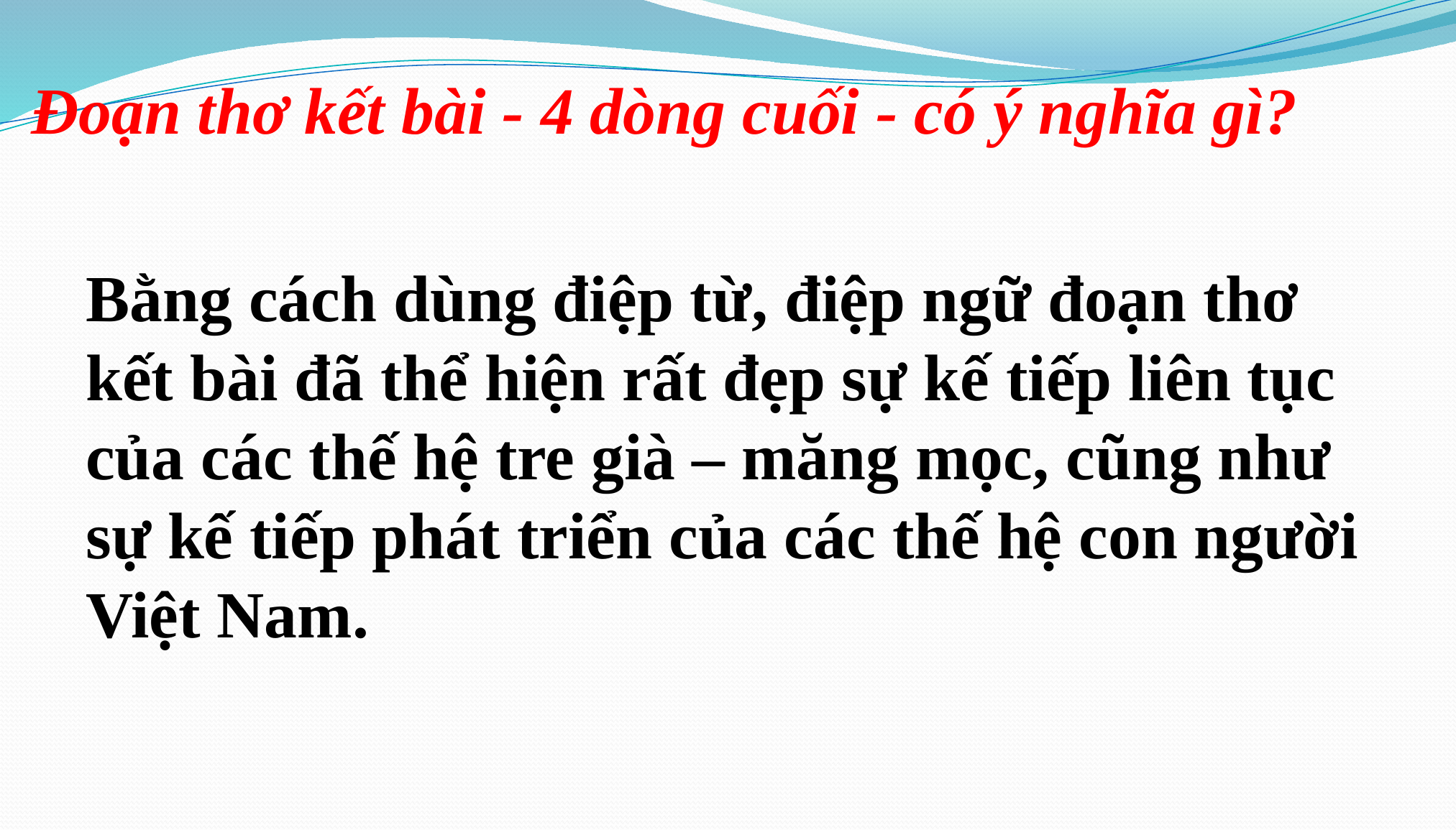

Đoạn thơ kết bài - 4 dòng cuối - có ý nghĩa gì?
Bằng cách dùng điệp từ, điệp ngữ đoạn thơ kết bài đã thể hiện rất đẹp sự kế tiếp liên tục của các thế hệ tre già – măng mọc, cũng như sự kế tiếp phát triển của các thế hệ con người Việt Nam.